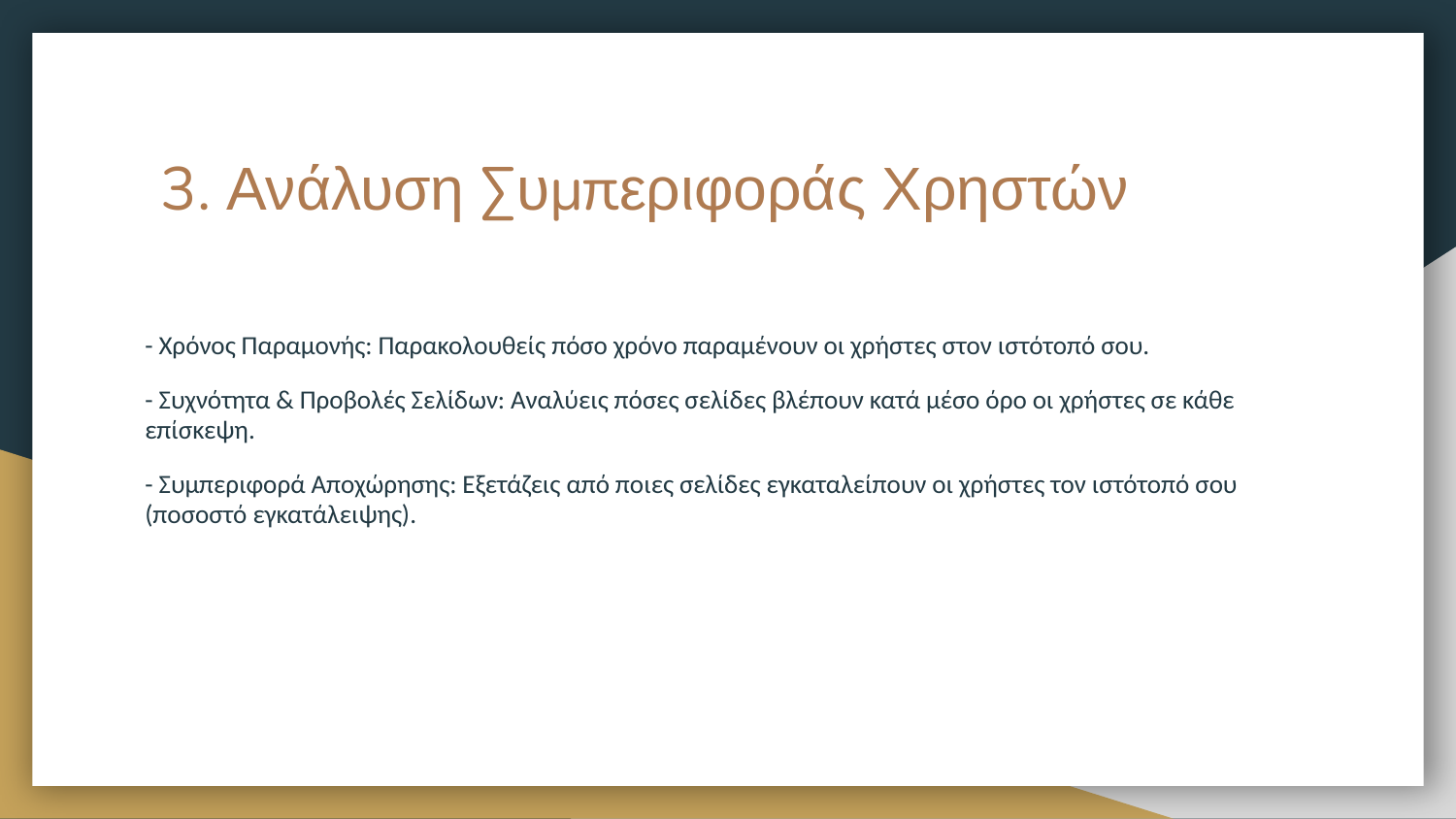

# 3. Ανάλυση Συμπεριφοράς Χρηστών
- Χρόνος Παραμονής: Παρακολουθείς πόσο χρόνο παραμένουν οι χρήστες στον ιστότοπό σου.
- Συχνότητα & Προβολές Σελίδων: Αναλύεις πόσες σελίδες βλέπουν κατά μέσο όρο οι χρήστες σε κάθε επίσκεψη.
- Συμπεριφορά Αποχώρησης: Εξετάζεις από ποιες σελίδες εγκαταλείπουν οι χρήστες τον ιστότοπό σου (ποσοστό εγκατάλειψης).